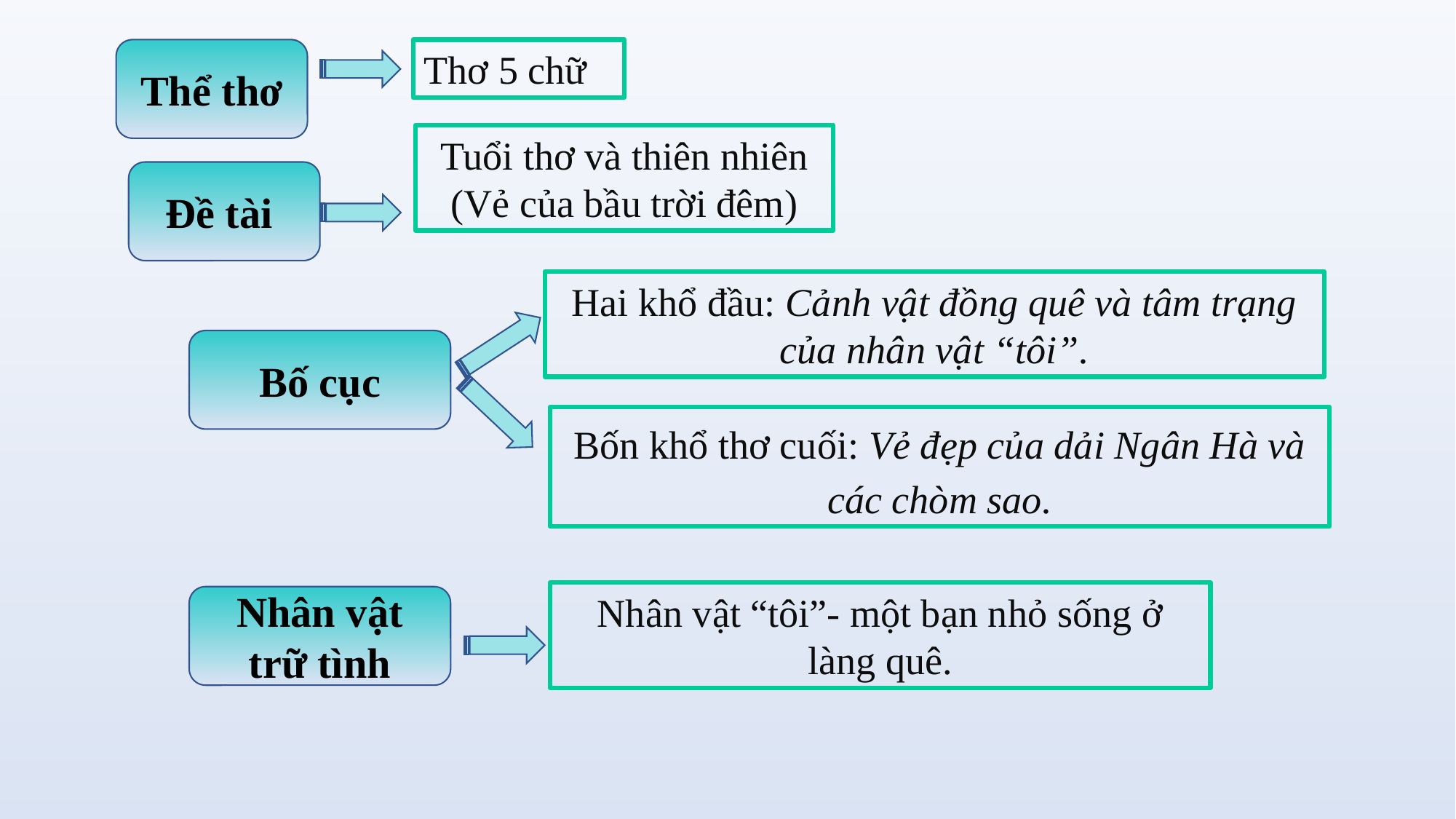

Thể thơ
Thơ 5 chữ

Tuổi thơ và thiên nhiên (Vẻ của bầu trời đêm)
Đề tài

Hai khổ đầu: Cảnh vật đồng quê và tâm trạng của nhân vật “tôi”.

Bố cục

Bốn khổ thơ cuối: Vẻ đẹp của dải Ngân Hà và các chòm sao.
Nhân vật “tôi”- một bạn nhỏ sống ở làng quê.
Nhân vật trữ tình